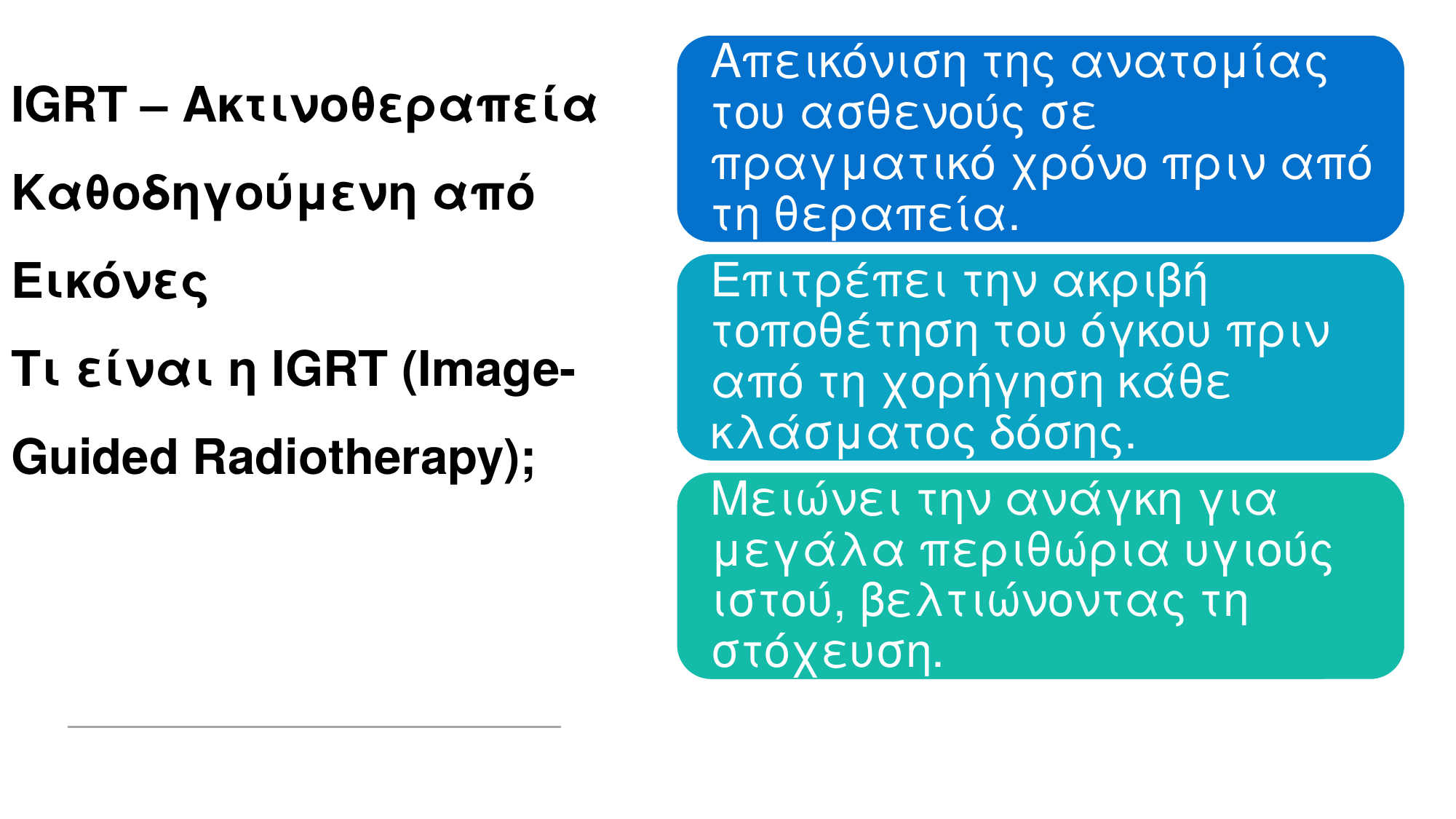

Απεικόνιση της ανατομίας του ασθενούς σε πραγματικό χρόνο πριν από τη θεραπεία.
Επιτρέπει την ακριβή τοποθέτηση του όγκου πριν από τη χορήγηση κάθε κλάσματος δόσης.
Μειώνει την ανάγκη για μεγάλα περιθώρια υγιούς ιστού, βελτιώνοντας τη στόχευση.
# IGRT – Ακτινοθεραπεία Καθοδηγούμενη από Εικόνες Τι είναι η IGRT (Image-Guided Radiotherapy);